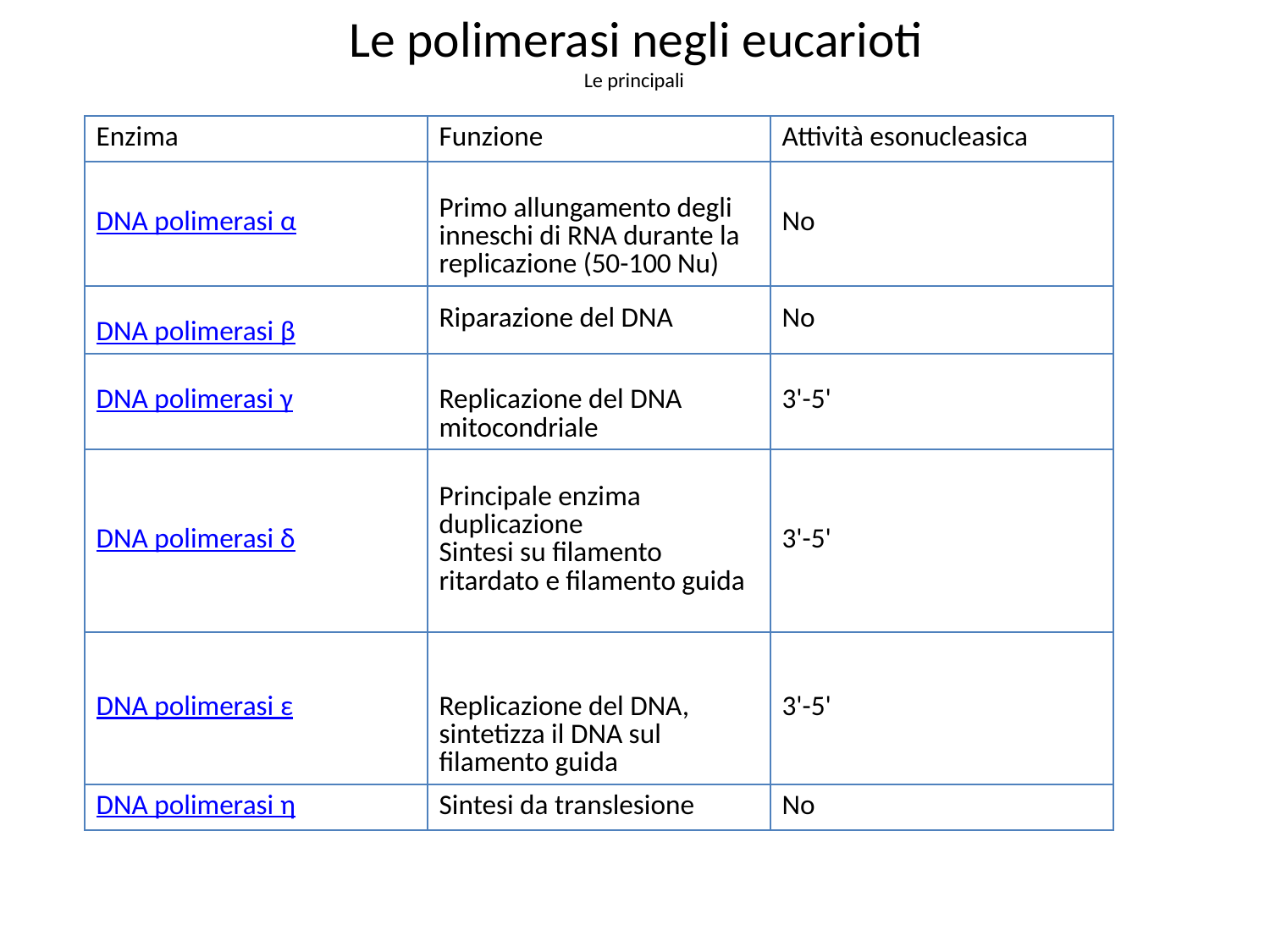

# Le polimerasi negli eucarioti Le principali
| Enzima | Funzione | Attività esonucleasica |
| --- | --- | --- |
| DNA polimerasi α | Primo allungamento degli inneschi di RNA durante la replicazione (50-100 Nu) | No |
| DNA polimerasi β | Riparazione del DNA | No |
| DNA polimerasi γ | Replicazione del DNA mitocondriale | 3'-5' |
| DNA polimerasi δ | Principale enzima duplicazione Sintesi su filamento ritardato e filamento guida | 3'-5' |
| DNA polimerasi ε | Replicazione del DNA, sintetizza il DNA sul filamento guida | 3'-5' |
| DNA polimerasi η | Sintesi da translesione | No |